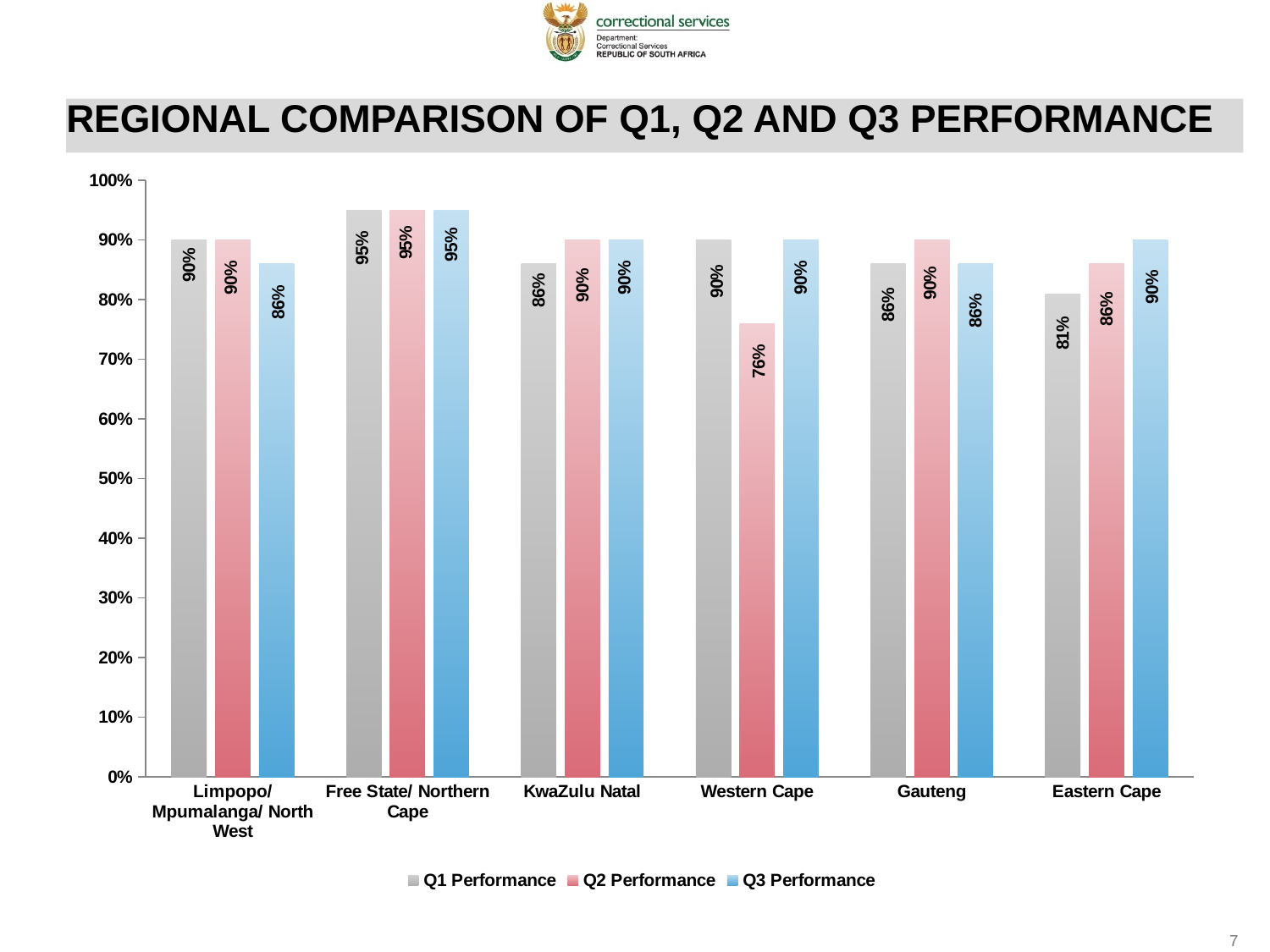

# REGIONAL COMPARISON OF Q1, Q2 AND Q3 PERFORMANCE

### Chart

| Category | Q1 Performance | Q2 Performance | Q3 Performance |
|---|---|---|---|
| Limpopo/ Mpumalanga/ North West | 0.9 | 0.9 | 0.8600000000000001 |
| Free State/ Northern Cape | 0.9500000000000001 | 0.9500000000000001 | 0.9500000000000001 |
| KwaZulu Natal | 0.8600000000000001 | 0.9 | 0.9 |
| Western Cape | 0.9 | 0.7600000000000001 | 0.9 |
| Gauteng | 0.8600000000000001 | 0.9 | 0.8600000000000001 |
| Eastern Cape | 0.81 | 0.8600000000000001 | 0.9 |